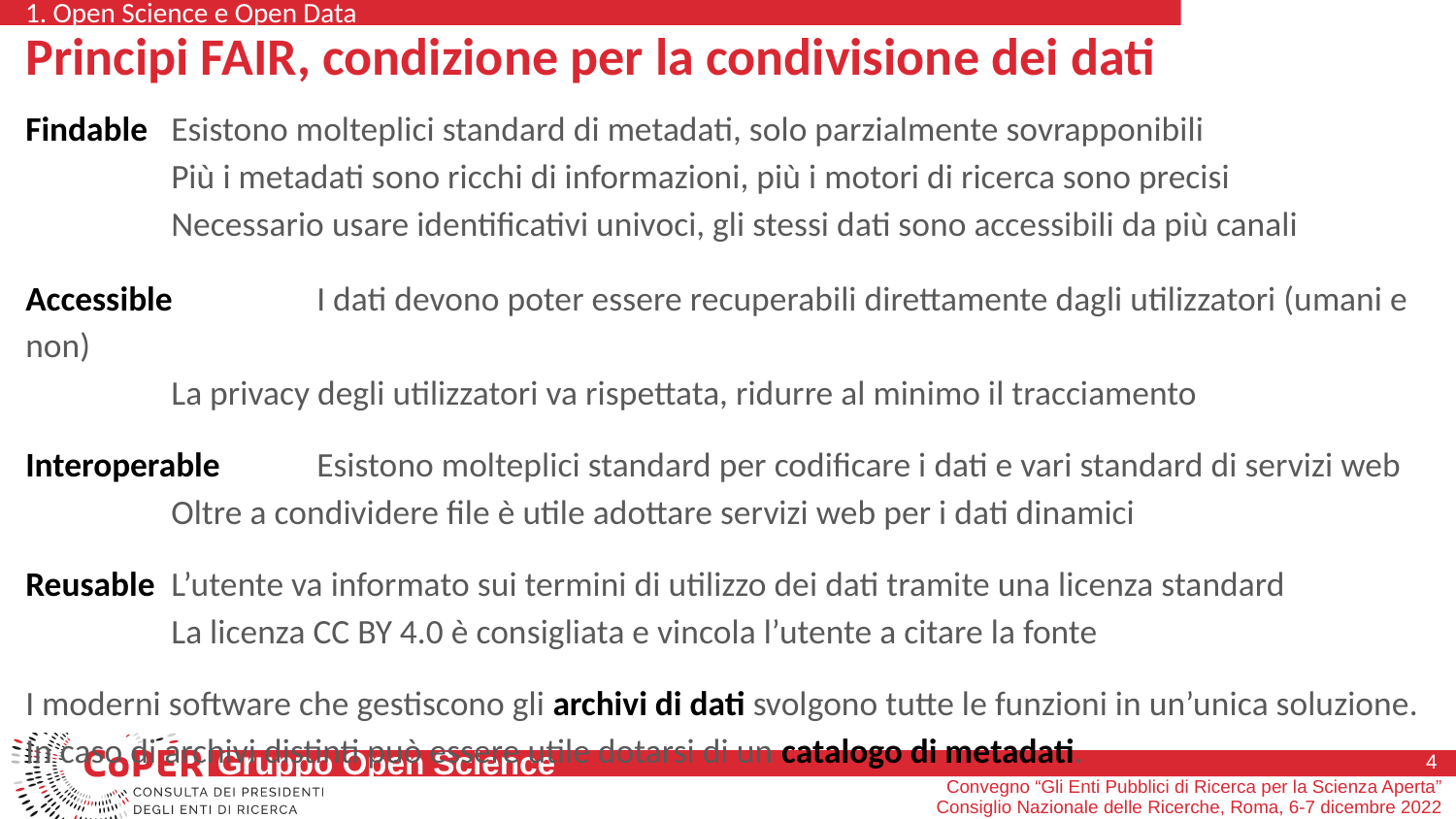

1. Open Science e Open Data
# Principi FAIR, condizione per la condivisione dei dati
Findable	Esistono molteplici standard di metadati, solo parzialmente sovrapponibili
	Più i metadati sono ricchi di informazioni, più i motori di ricerca sono precisi		Necessario usare identificativi univoci, gli stessi dati sono accessibili da più canali
Accessible	I dati devono poter essere recuperabili direttamente dagli utilizzatori (umani e non)
	La privacy degli utilizzatori va rispettata, ridurre al minimo il tracciamento
Interoperable	Esistono molteplici standard per codificare i dati e vari standard di servizi web
	Oltre a condividere file è utile adottare servizi web per i dati dinamici
Reusable	L’utente va informato sui termini di utilizzo dei dati tramite una licenza standard
	La licenza CC BY 4.0 è consigliata e vincola l’utente a citare la fonte
I moderni software che gestiscono gli archivi di dati svolgono tutte le funzioni in un’unica soluzione.
In caso di archivi distinti può essere utile dotarsi di un catalogo di metadati.
4